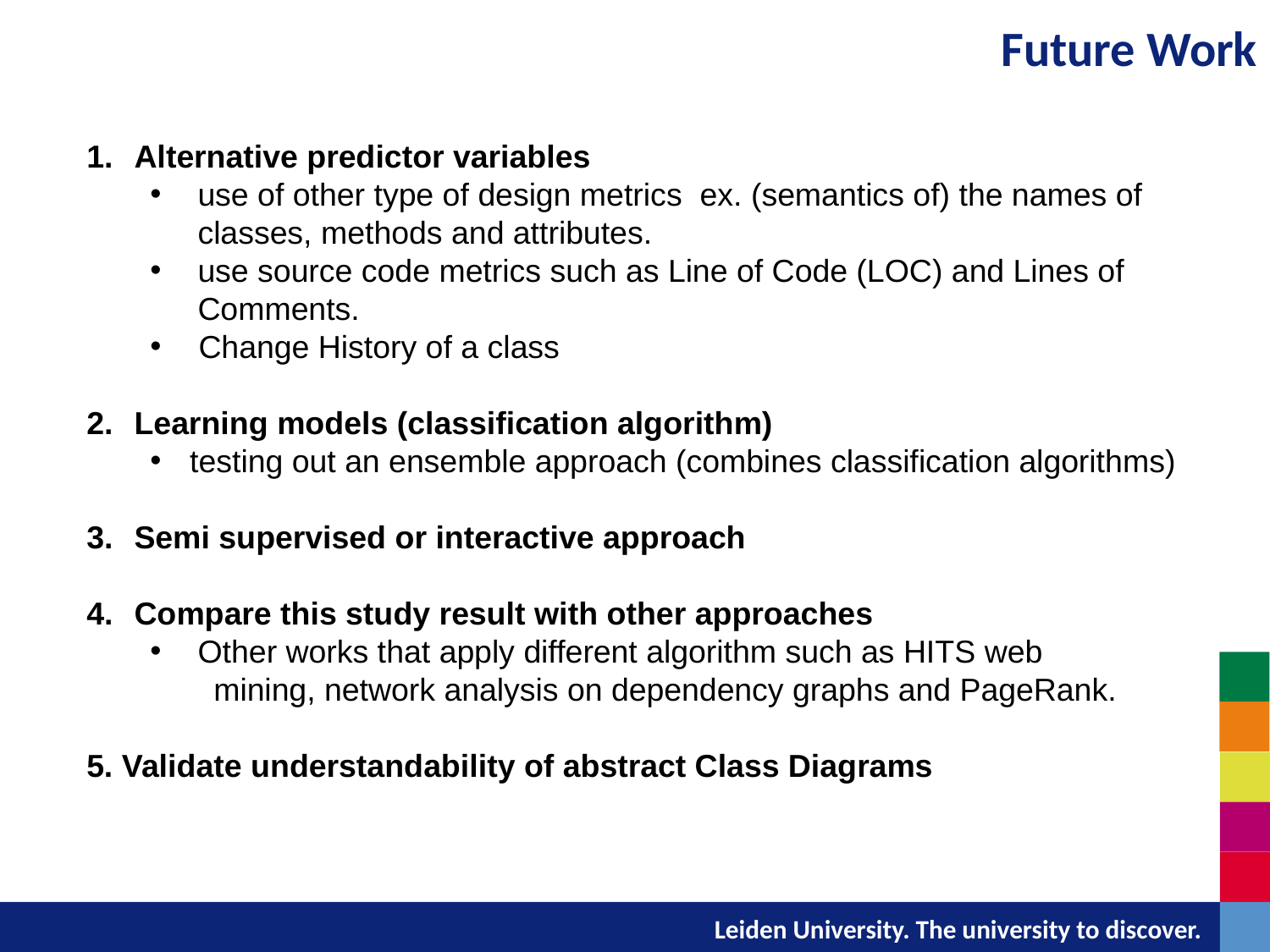

Future Work

Alternative predictor variables
use of other type of design metrics  ex. (semantics of) the names of classes, methods and attributes.
use source code metrics such as Line of Code (LOC) and Lines of Comments.
 Change History of a class

Learning models (classification algorithm)
testing out an ensemble approach (combines classification algorithms)

Semi supervised or interactive approach

Compare this study result with other approaches
Other works that apply different algorithm such as HITS web
	mining, network analysis on dependency graphs and PageRank.

5. Validate understandability of abstract Class Diagrams